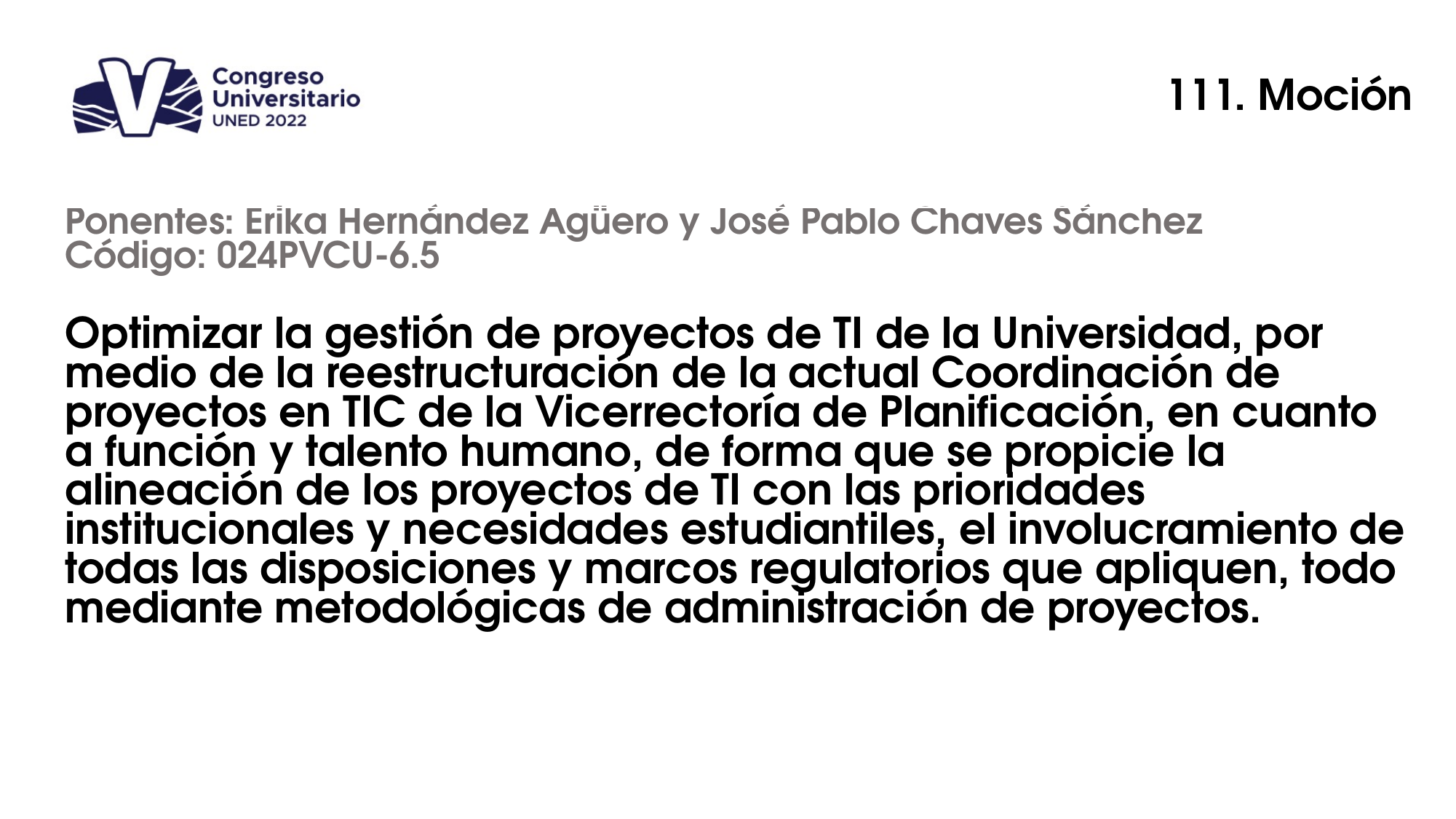

111. Moción
| Ponentes: Erika Hernández Agüero y José Pablo Chaves Sánchez Código: 024PVCU-6.5 |
| --- |
| Optimizar la gestión de proyectos de TI de la Universidad, por medio de la reestructuración de la actual Coordinación de proyectos en TIC de la Vicerrectoría de Planificación, en cuanto a función y talento humano, de forma que se propicie la alineación de los proyectos de TI con las prioridades institucionales y necesidades estudiantiles, el involucramiento de todas las disposiciones y marcos regulatorios que apliquen, todo mediante metodológicas de administración de proyectos. |